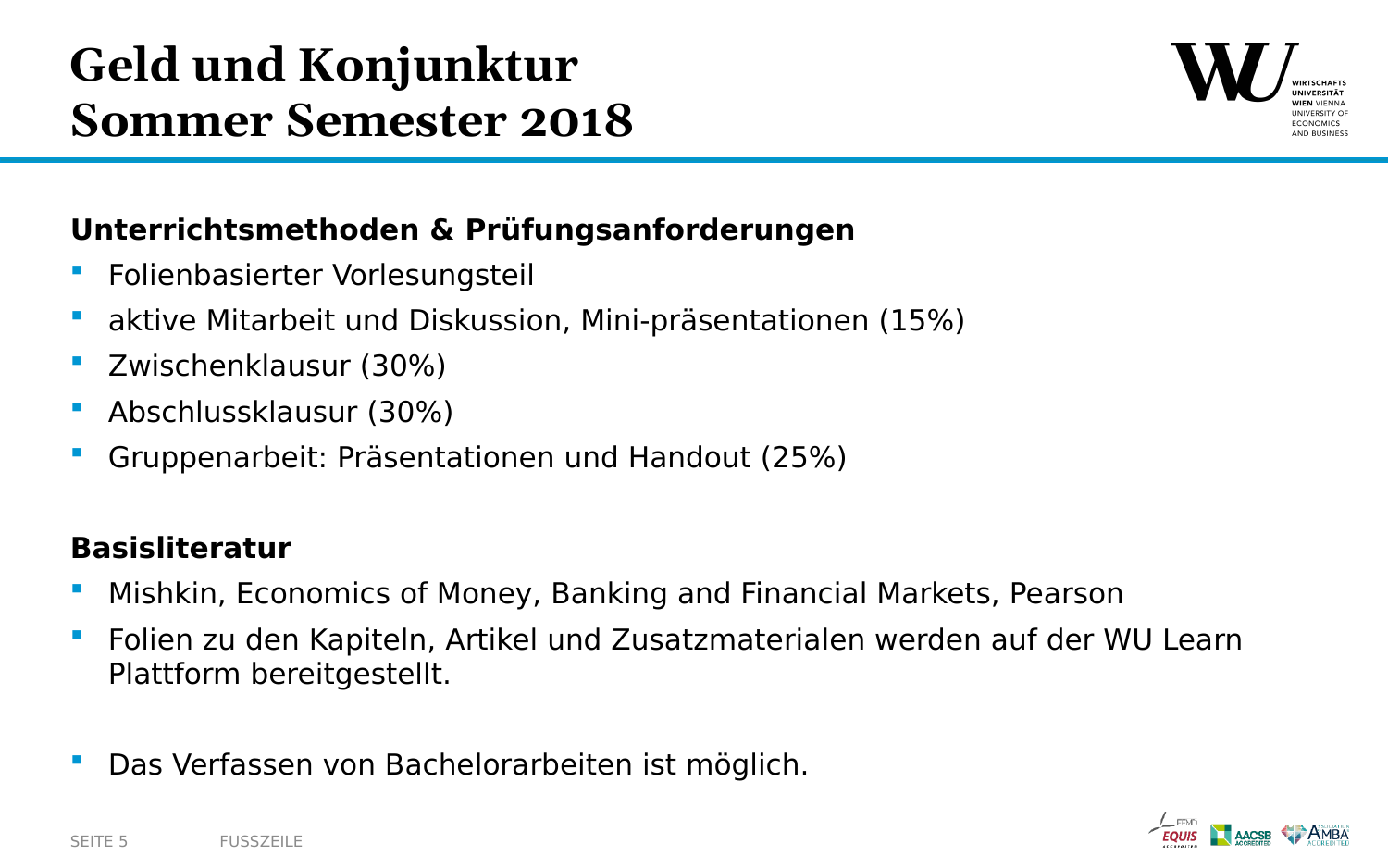

# Geld und Konjunktur Sommer Semester 2018
Unterrichtsmethoden & Prüfungsanforderungen
Folienbasierter Vorlesungsteil
aktive Mitarbeit und Diskussion, Mini-präsentationen (15%)
Zwischenklausur (30%)
Abschlussklausur (30%)
Gruppenarbeit: Präsentationen und Handout (25%)

Basisliteratur
Mishkin, Economics of Money, Banking and Financial Markets, Pearson
Folien zu den Kapiteln, Artikel und Zusatzmaterialen werden auf der WU Learn Plattform bereitgestellt.

Das Verfassen von Bachelorarbeiten ist möglich.
SEITE 5
Fusszeile